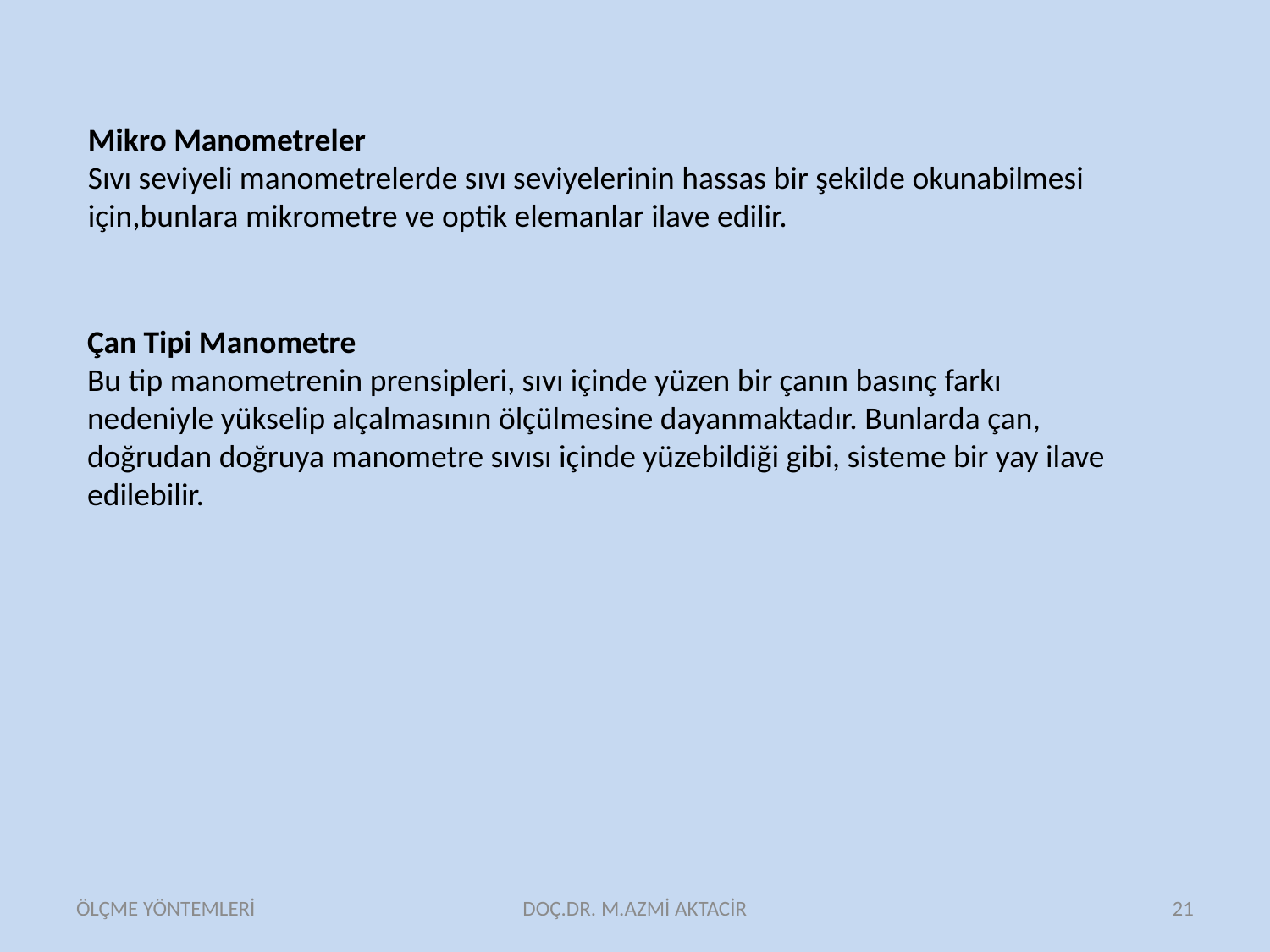

Mikro Manometreler
Sıvı seviyeli manometrelerde sıvı seviyelerinin hassas bir şekilde okunabilmesi için,bunlara mikrometre ve optik elemanlar ilave edilir.
Çan Tipi Manometre
Bu tip manometrenin prensipleri, sıvı içinde yüzen bir çanın basınç farkı nedeniyle yükselip alçalmasının ölçülmesine dayanmaktadır. Bunlarda çan, doğrudan doğruya manometre sıvısı içinde yüzebildiği gibi, sisteme bir yay ilave edilebilir.
ÖLÇME YÖNTEMLERİ
DOÇ.DR. M.AZMİ AKTACİR
21